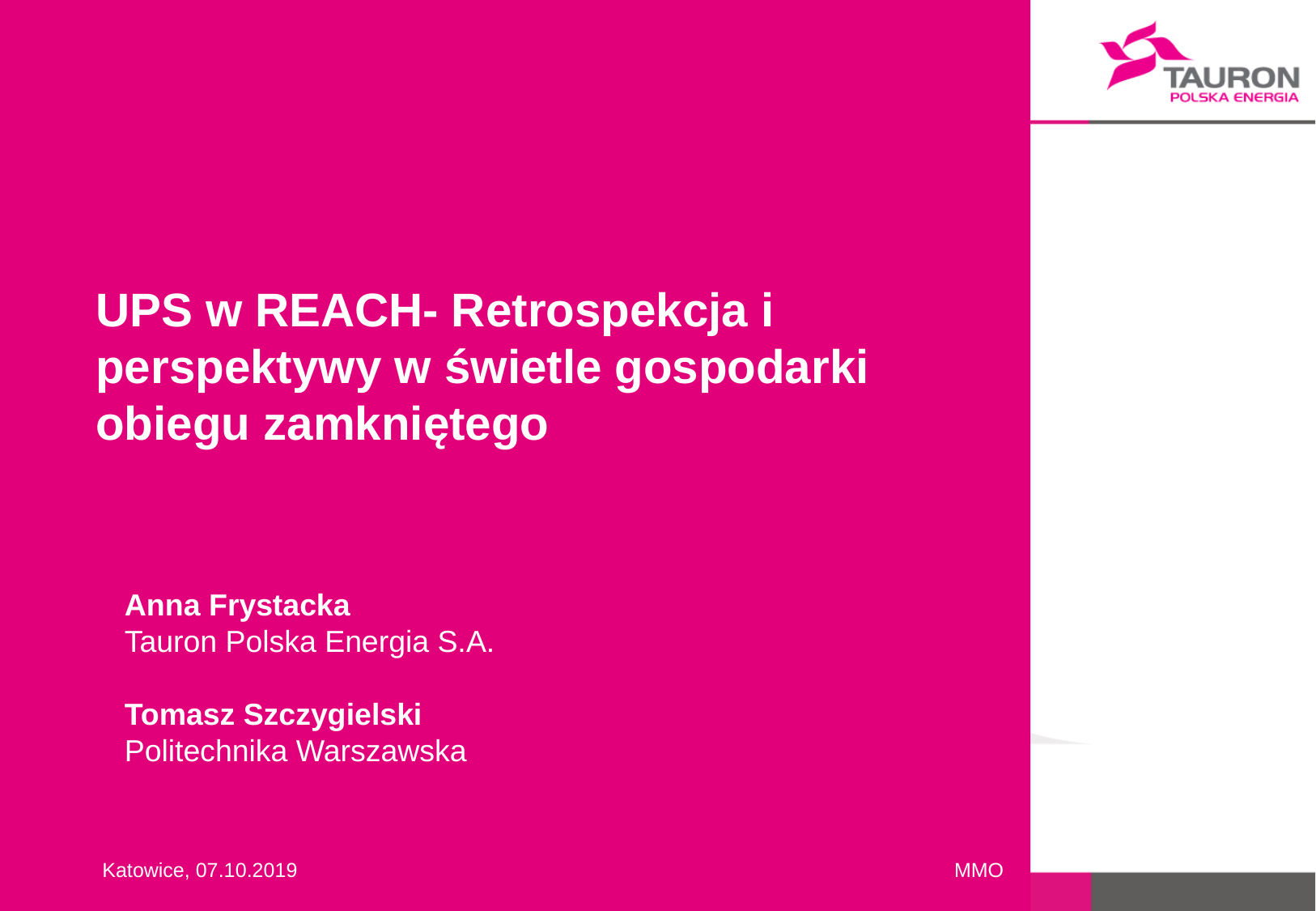

# UPS w REACH- Retrospekcja i perspektywy w świetle gospodarki obiegu zamkniętego
Anna Frystacka
Tauron Polska Energia S.A.

Tomasz Szczygielski
Politechnika Warszawska